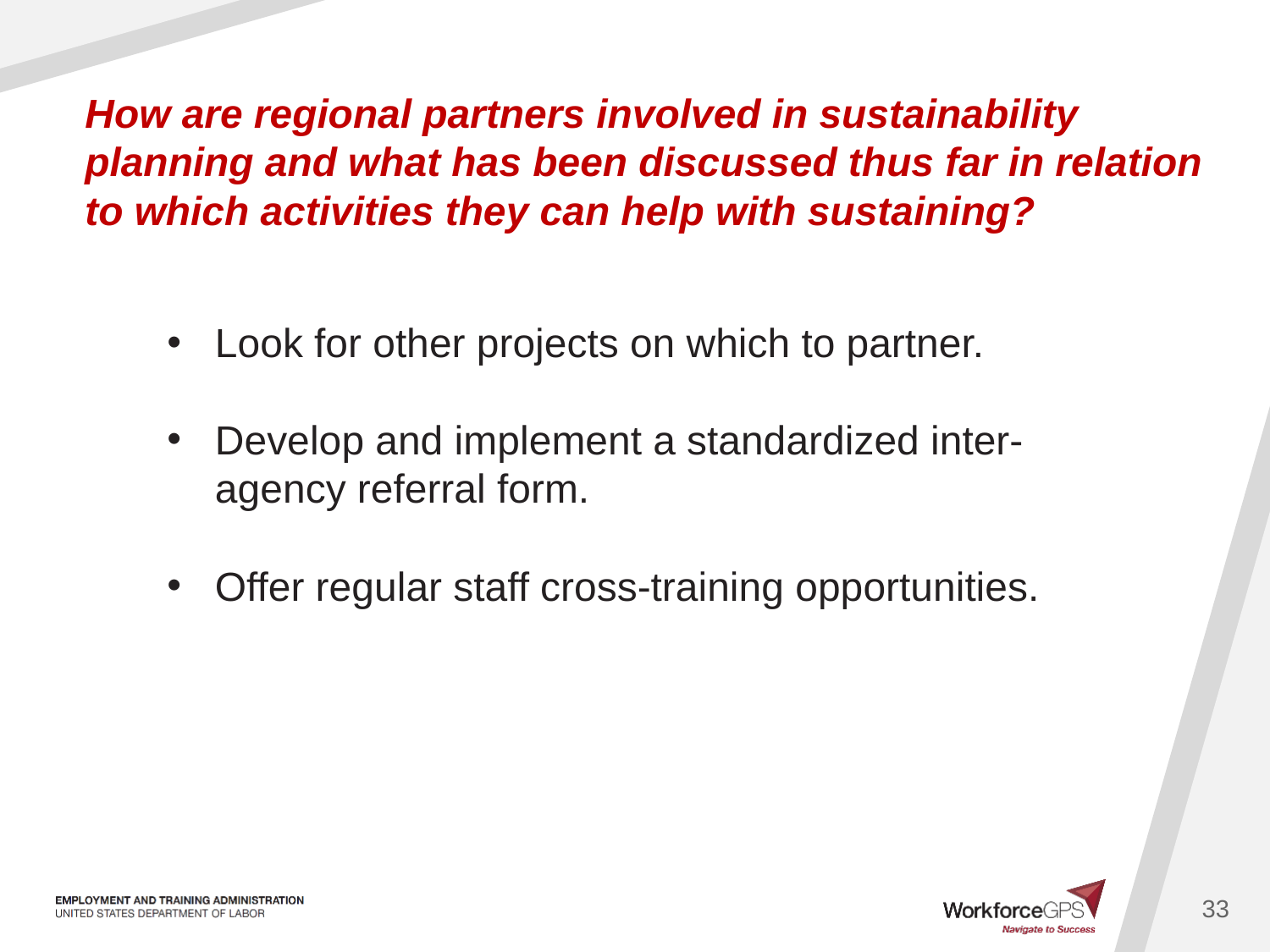

How are regional partners involved in sustainability planning and what has been discussed thus far in relation to which activities they can help with sustaining?
Look for other projects on which to partner.

Develop and implement a standardized inter-agency referral form.

Offer regular staff cross-training opportunities.

33